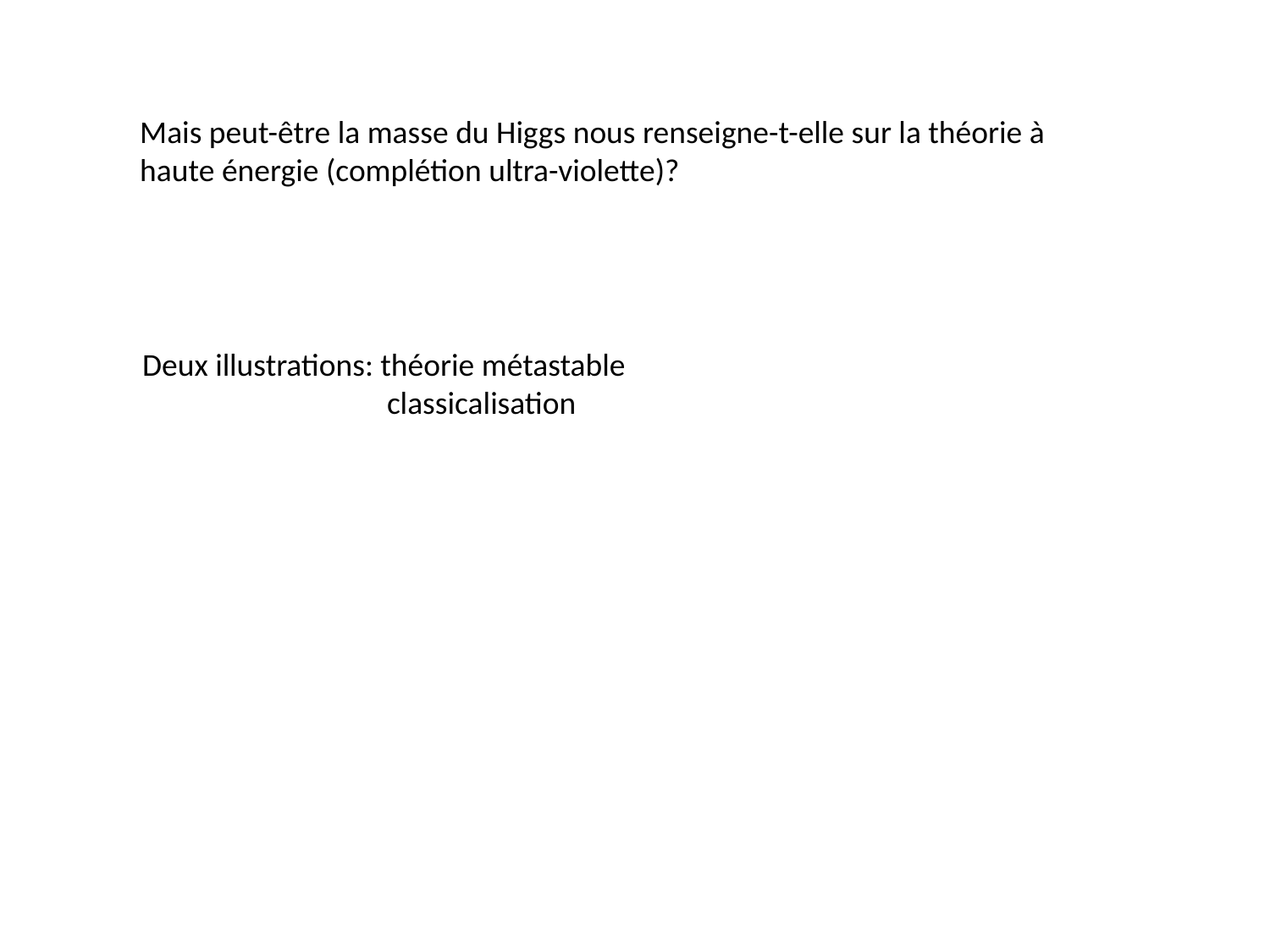

Mais peut-être la masse du Higgs nous renseigne-t-elle sur la théorie à
haute énergie (complétion ultra-violette)?
Deux illustrations: théorie métastable
                                  classicalisation